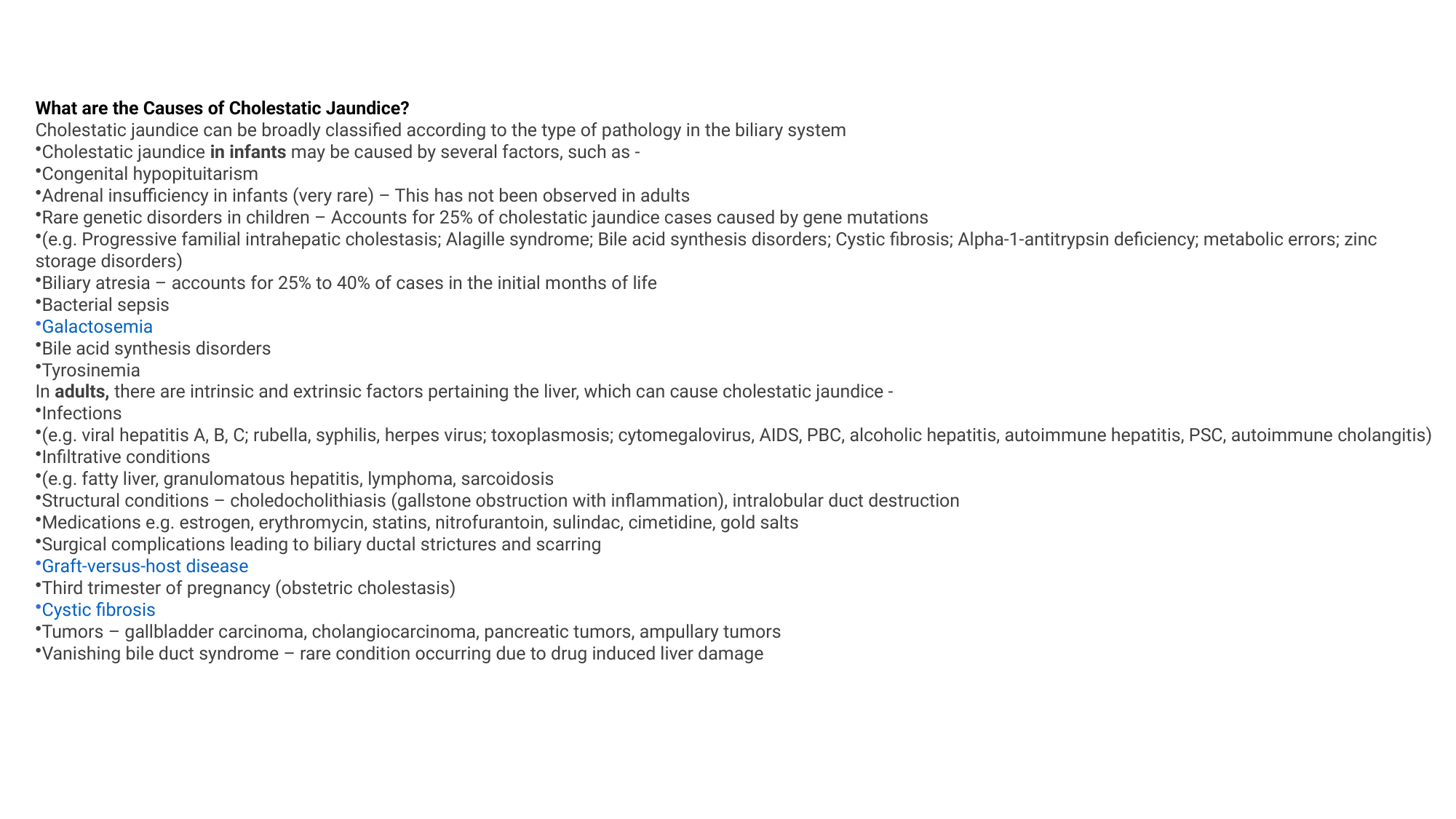

What are the Causes of Cholestatic Jaundice?
Cholestatic jaundice can be broadly classified according to the type of pathology in the biliary system
Cholestatic jaundice in infants may be caused by several factors, such as -
Congenital hypopituitarism
Adrenal insufficiency in infants (very rare) – This has not been observed in adults
Rare genetic disorders in children – Accounts for 25% of cholestatic jaundice cases caused by gene mutations
(e.g. Progressive familial intrahepatic cholestasis; Alagille syndrome; Bile acid synthesis disorders; Cystic fibrosis; Alpha-1-antitrypsin deficiency; metabolic errors; zinc storage disorders)
Biliary atresia – accounts for 25% to 40% of cases in the initial months of life
Bacterial sepsis
Galactosemia
Bile acid synthesis disorders
Tyrosinemia
In adults, there are intrinsic and extrinsic factors pertaining the liver, which can cause cholestatic jaundice -
Infections
(e.g. viral hepatitis A, B, C; rubella, syphilis, herpes virus; toxoplasmosis; cytomegalovirus, AIDS, PBC, alcoholic hepatitis, autoimmune hepatitis, PSC, autoimmune cholangitis)
Infiltrative conditions
(e.g. fatty liver, granulomatous hepatitis, lymphoma, sarcoidosis
Structural conditions – choledocholithiasis (gallstone obstruction with inflammation), intralobular duct destruction
Medications e.g. estrogen, erythromycin, statins, nitrofurantoin, sulindac, cimetidine, gold salts
Surgical complications leading to biliary ductal strictures and scarring
Graft-versus-host disease
Third trimester of pregnancy (obstetric cholestasis)
Cystic fibrosis
Tumors – gallbladder carcinoma, cholangiocarcinoma, pancreatic tumors, ampullary tumors
Vanishing bile duct syndrome – rare condition occurring due to drug induced liver damage